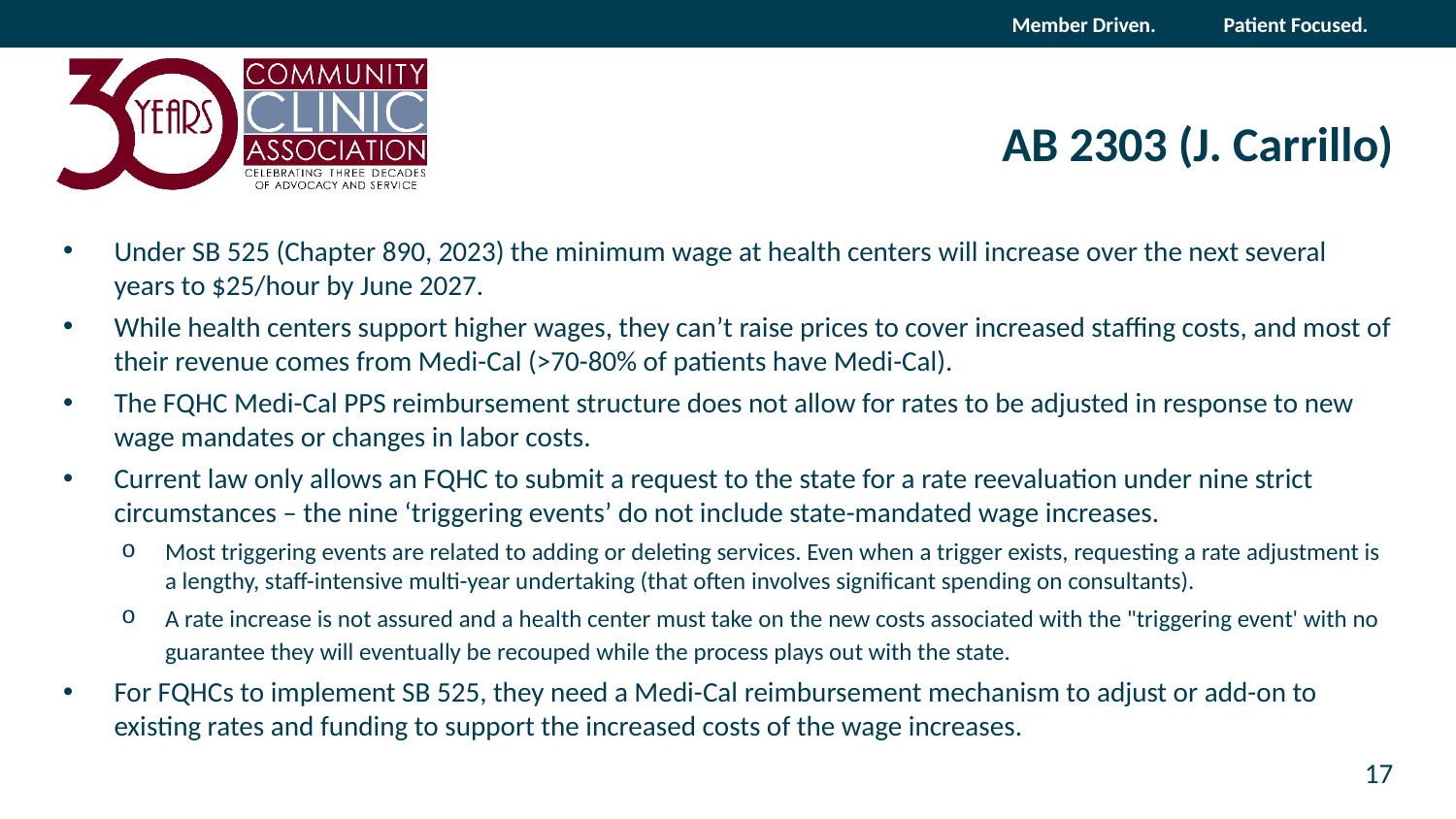

# AB 2303 (J. Carrillo)
Under SB 525 (Chapter 890, 2023) the minimum wage at health centers will increase over the next several years to $25/hour by June 2027.
While health centers support higher wages, they can’t raise prices to cover increased staffing costs, and most of their revenue comes from Medi-Cal (>70-80% of patients have Medi-Cal).
The FQHC Medi-Cal PPS reimbursement structure does not allow for rates to be adjusted in response to new wage mandates or changes in labor costs.
Current law only allows an FQHC to submit a request to the state for a rate reevaluation under nine strict circumstances – the nine ‘triggering events’ do not include state-mandated wage increases.
Most triggering events are related to adding or deleting services. Even when a trigger exists, requesting a rate adjustment is a lengthy, staff-intensive multi-year undertaking (that often involves significant spending on consultants).
A rate increase is not assured and a health center must take on the new costs associated with the "triggering event' with no guarantee they will eventually be recouped while the process plays out with the state.
For FQHCs to implement SB 525, they need a Medi-Cal reimbursement mechanism to adjust or add-on to existing rates and funding to support the increased costs of the wage increases.